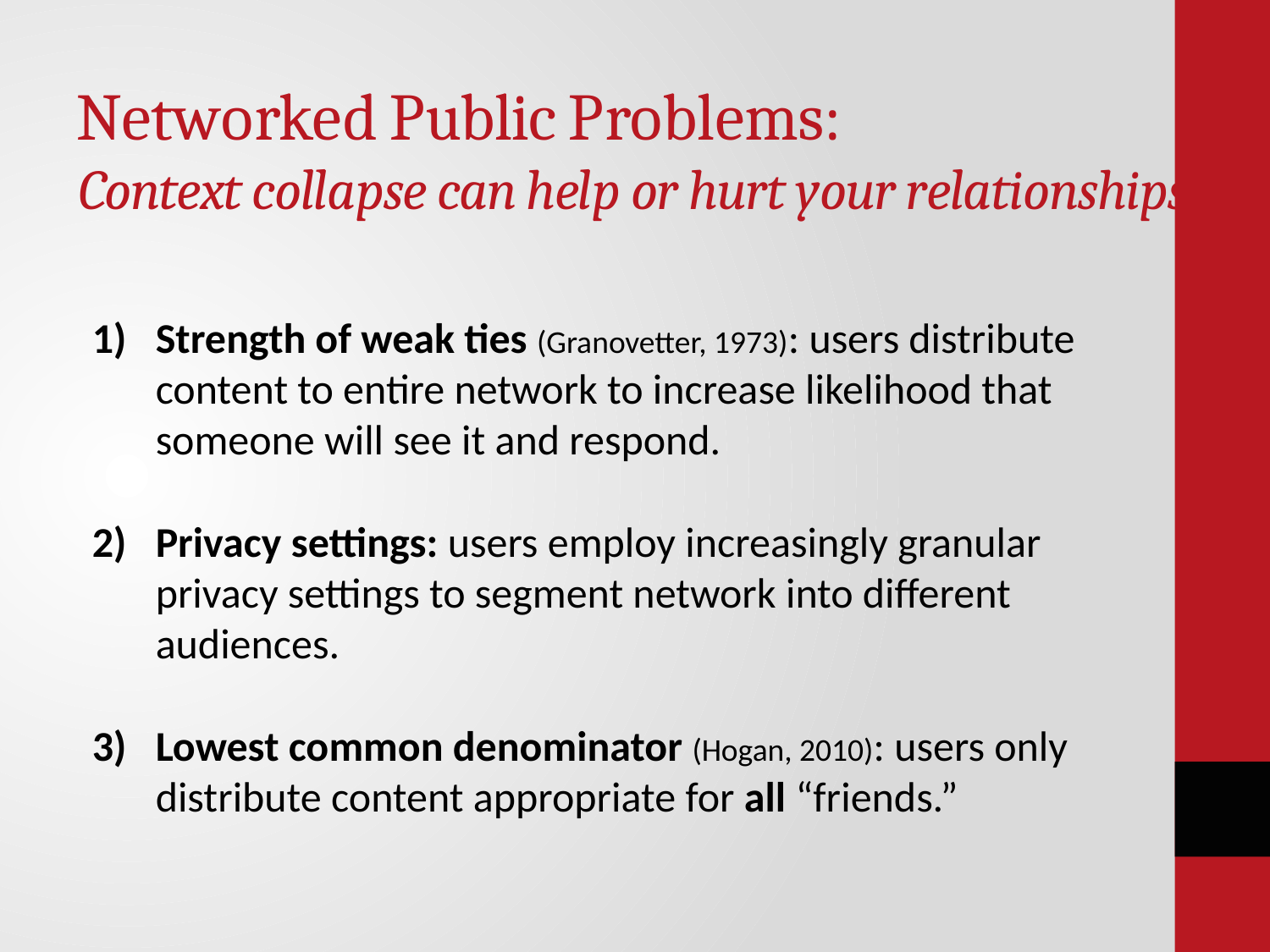

# Networked Public Problems: Context collapse can help or hurt your relationships
Strength of weak ties (Granovetter, 1973): users distribute content to entire network to increase likelihood that someone will see it and respond.
Privacy settings: users employ increasingly granular privacy settings to segment network into different audiences.
Lowest common denominator (Hogan, 2010): users only distribute content appropriate for all “friends.”